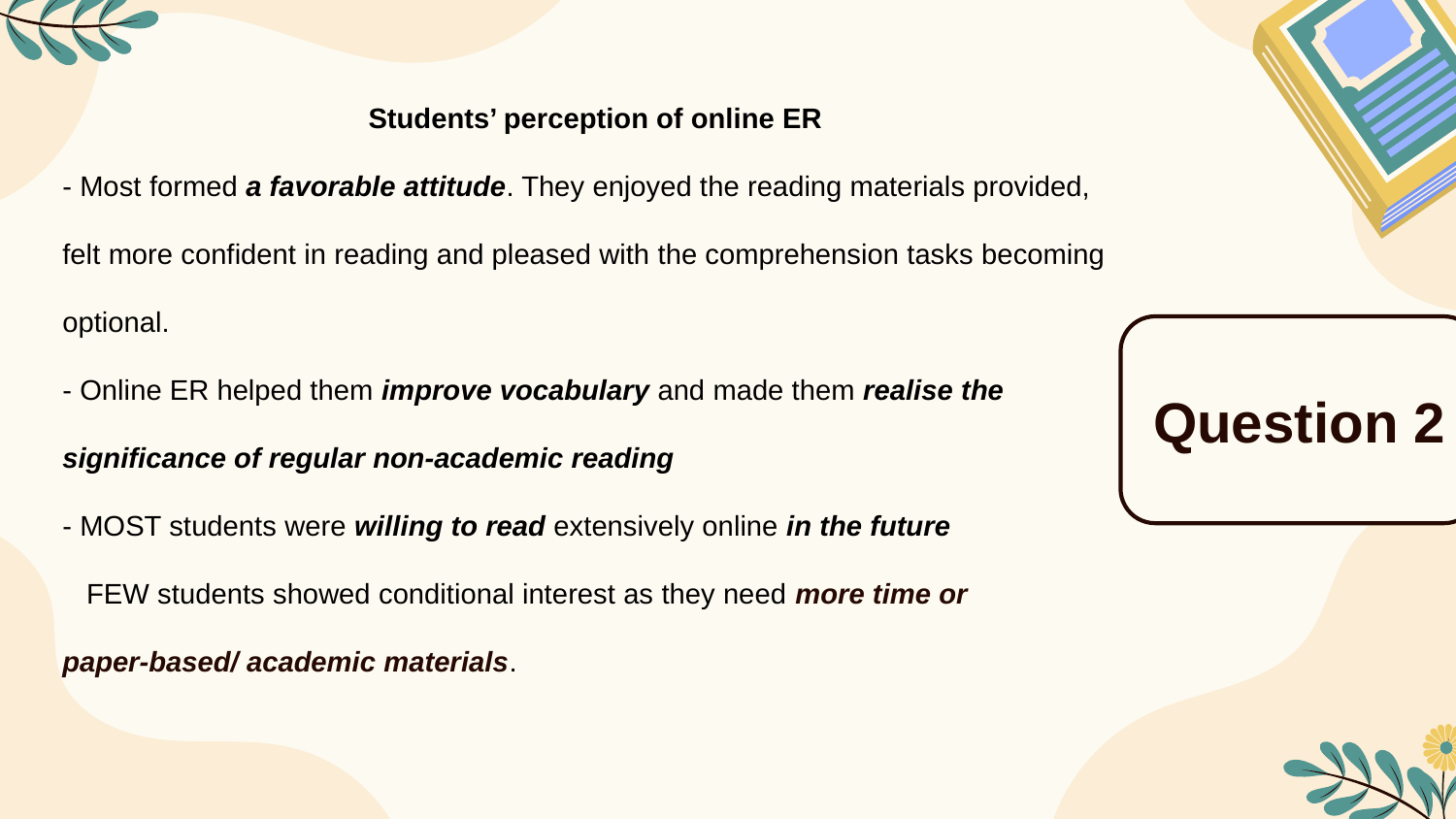

Students’ perception of online ER
- Most formed a favorable attitude. They enjoyed the reading materials provided, felt more confident in reading and pleased with the comprehension tasks becoming optional.
- Online ER helped them improve vocabulary and made them realise the significance of regular non-academic reading
- MOST students were willing to read extensively online in the future
   FEW students showed conditional interest as they need more time or
paper-based/ academic materials.

Question 2